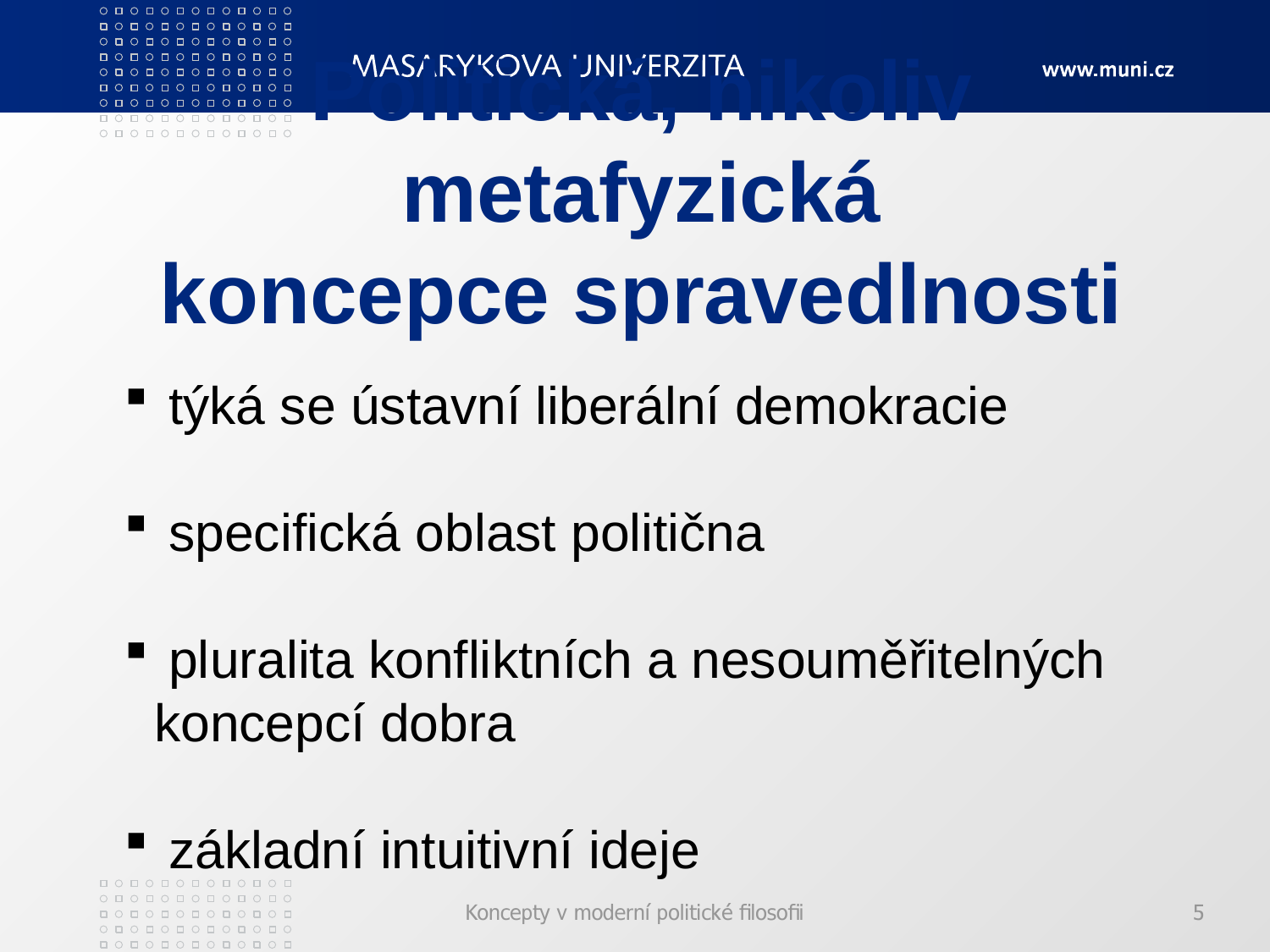

# Politická, nikoliv metafyzická koncepce spravedlnosti
 týká se ústavní liberální demokracie

 specifická oblast politična

 pluralita konfliktních a nesouměřitelných 	koncepcí dobra

 základní intuitivní ideje
Koncepty v moderní politické filosofii
5